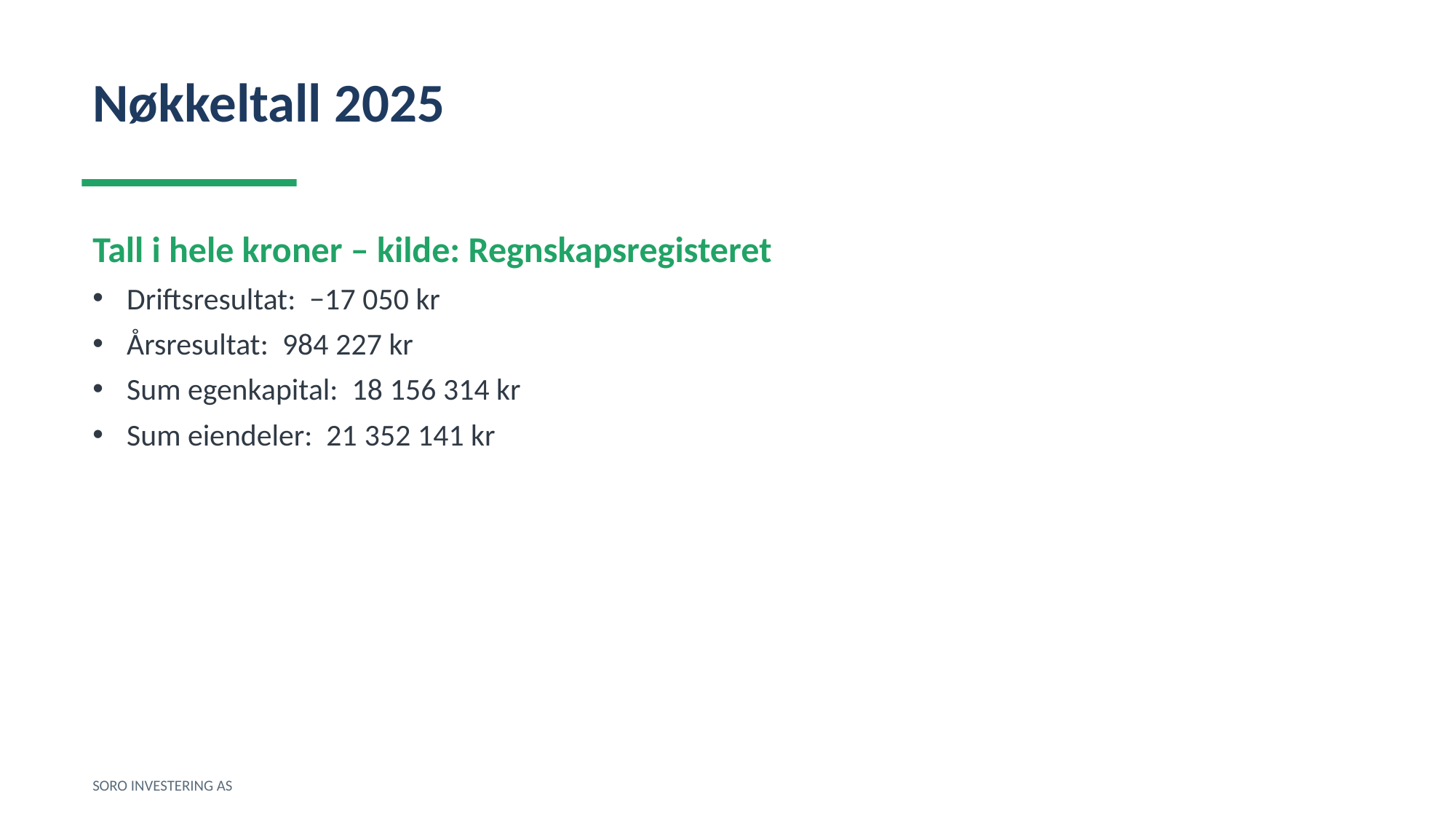

Nøkkeltall 2025

Tall i hele kroner – kilde: Regnskapsregisteret
Driftsresultat:  −17 050 kr
Årsresultat:  984 227 kr
Sum egenkapital:  18 156 314 kr
Sum eiendeler:  21 352 141 kr
SORO INVESTERING AS